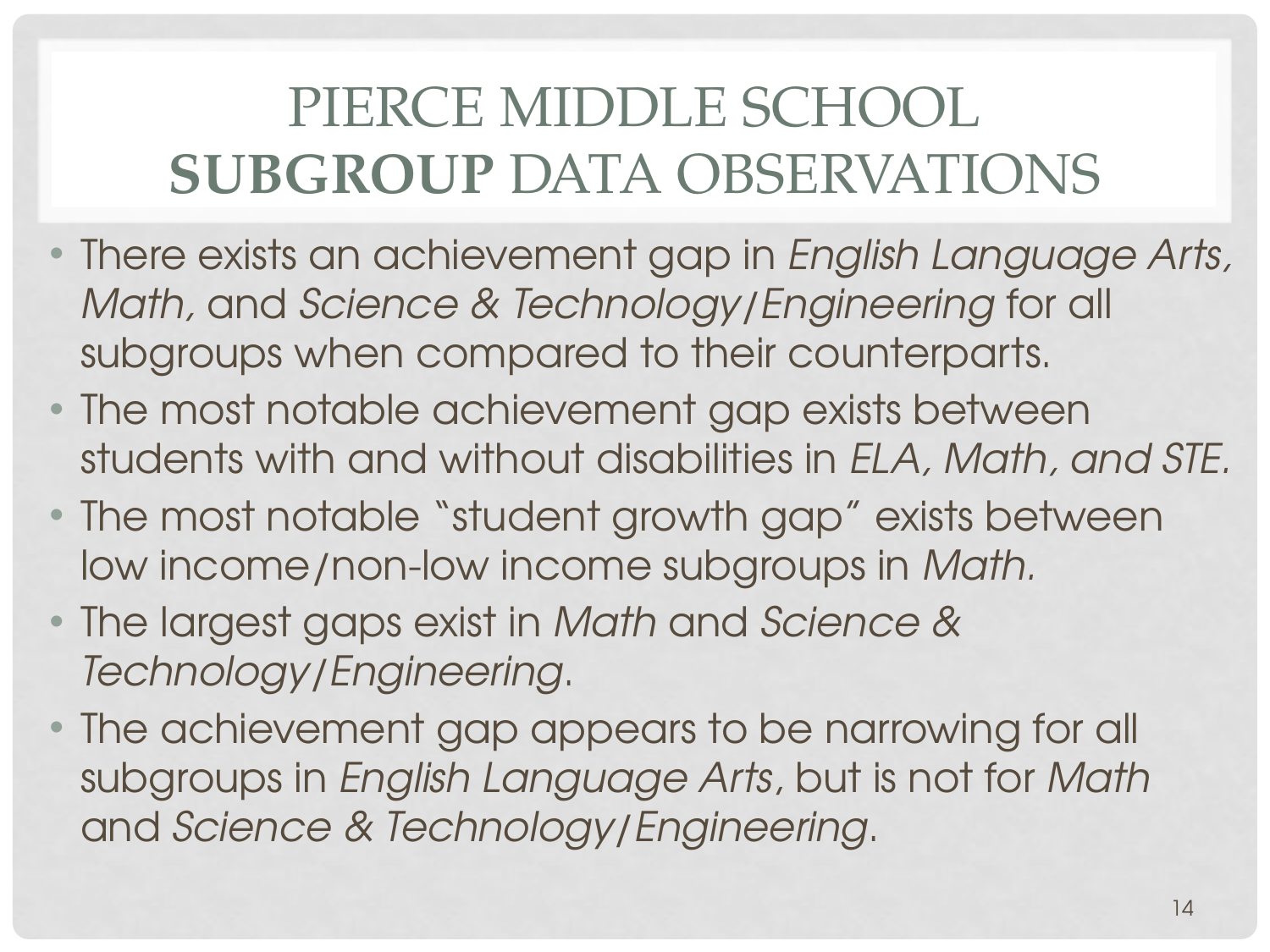

# Pierce Middle School Subgroup Data Observations
There exists an achievement gap in English Language Arts, Math, and Science & Technology/Engineering for all subgroups when compared to their counterparts.
The most notable achievement gap exists between students with and without disabilities in ELA, Math, and STE.
The most notable “student growth gap” exists between low income/non-low income subgroups in Math.
The largest gaps exist in Math and Science & Technology/Engineering.
The achievement gap appears to be narrowing for all subgroups in English Language Arts, but is not for Math and Science & Technology/Engineering.

14